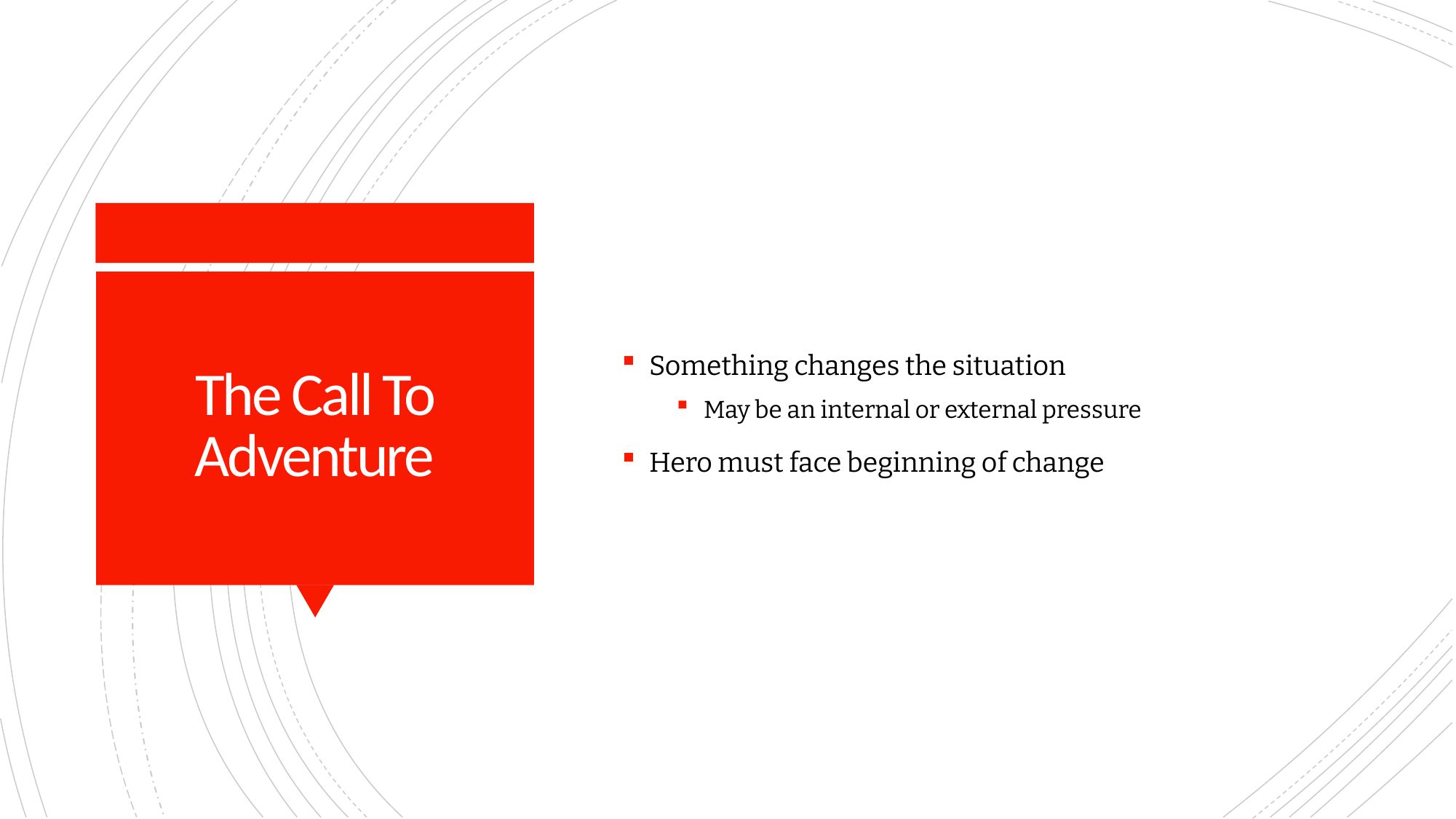

Something changes the situation
May be an internal or external pressure
Hero must face beginning of change
# The Call To Adventure